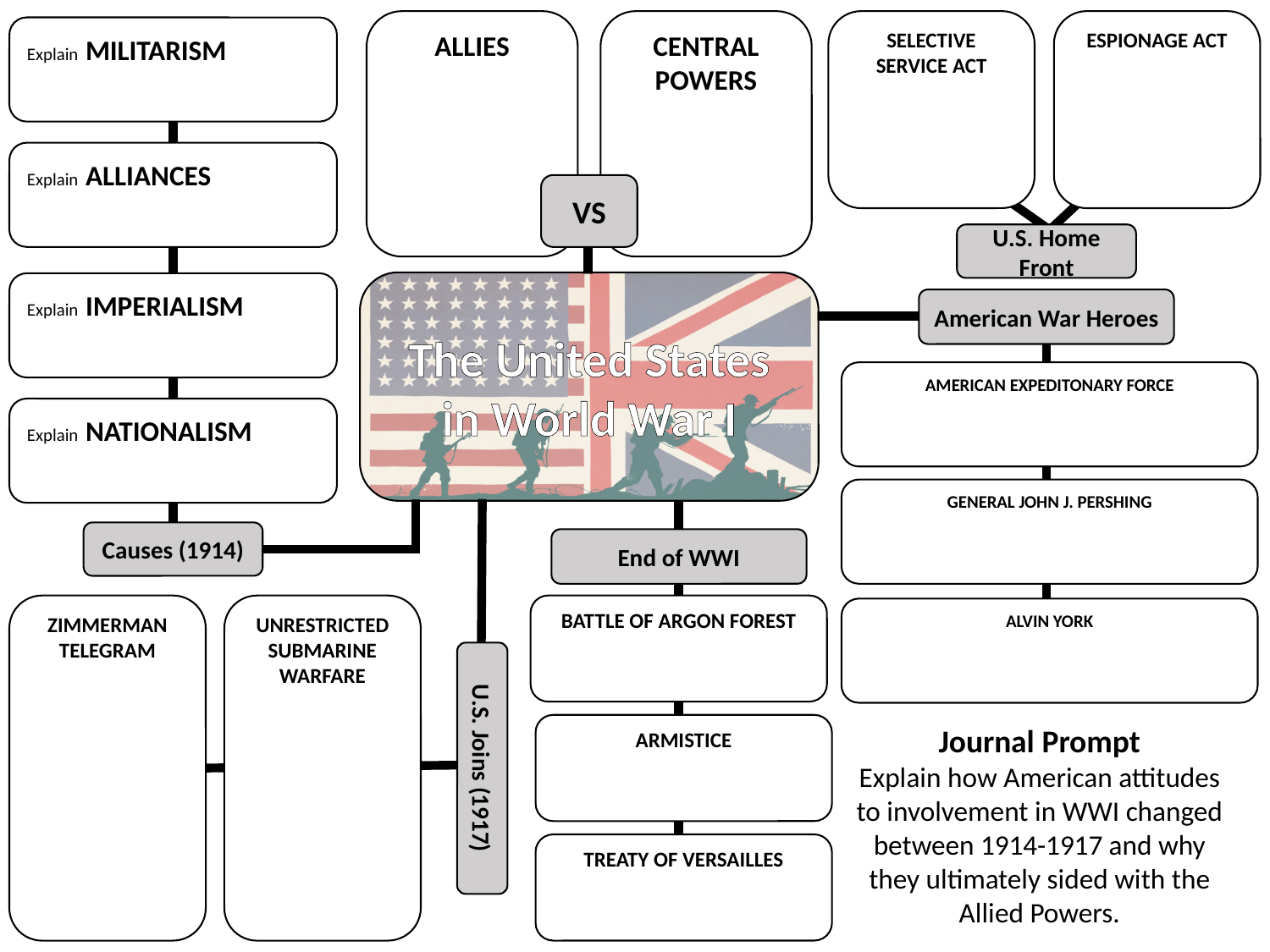

CENTRAL POWERS
SELECTIVE SERVICE ACT
ESPIONAGE ACT
ALLIES
Explain MILITARISM
Explain ALLIANCES
VS
U.S. Home Front
The United States
in World War I
Explain IMPERIALISM
American War Heroes
AMERICAN EXPEDITONARY FORCE
Explain NATIONALISM
GENERAL JOHN J. PERSHING
Causes (1914)
End of WWI
BATTLE OF ARGON FOREST
UNRESTRICTED SUBMARINE WARFARE
ZIMMERMAN TELEGRAM
ALVIN YORK
U.S. Joins (1917)
ARMISTICE
Journal Prompt
Explain how American attitudes to involvement in WWI changed between 1914-1917 and why they ultimately sided with the Allied Powers.
TREATY OF VERSAILLES